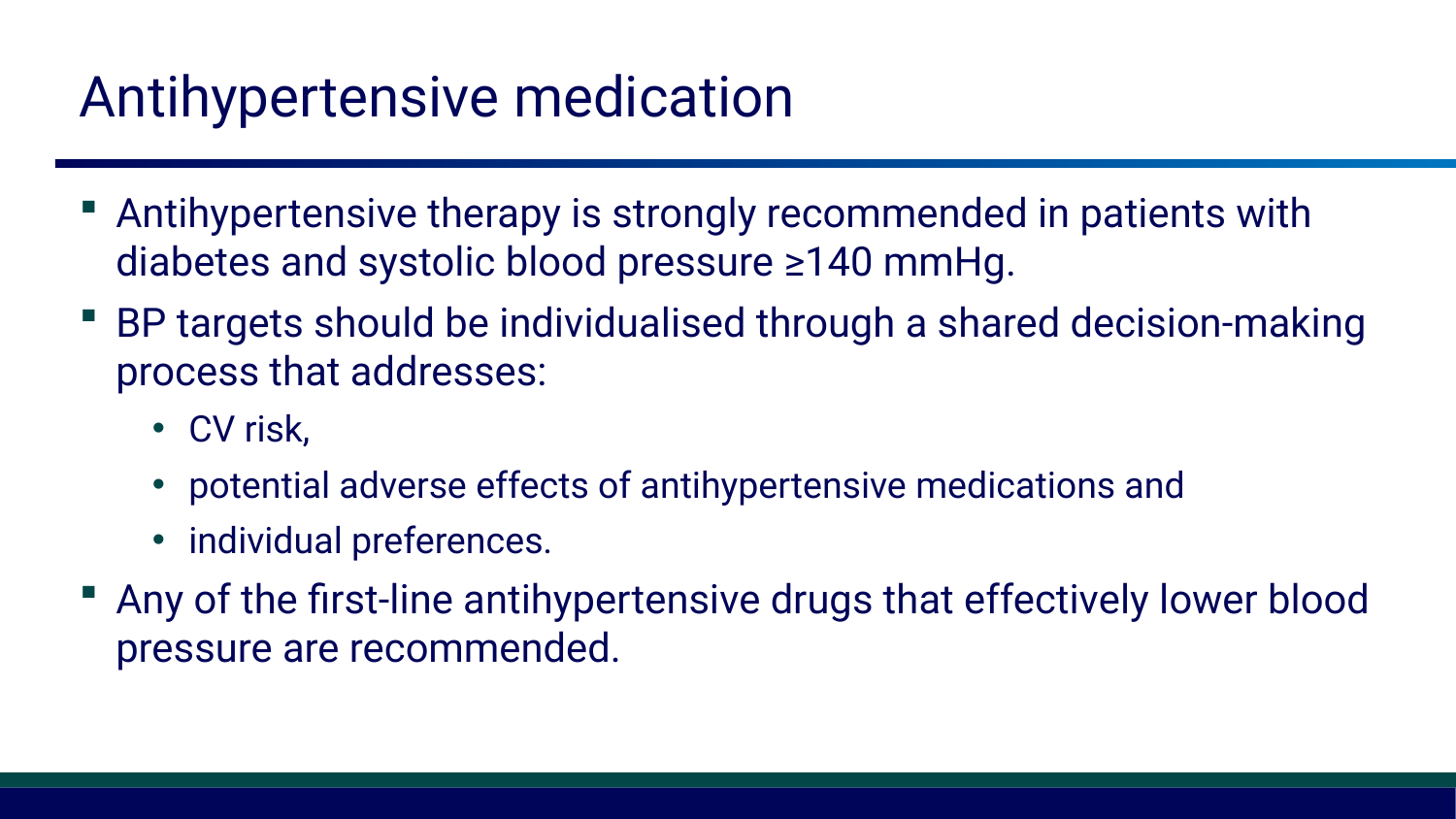

# Antihypertensive medication
Antihypertensive therapy is strongly recommended in patients with diabetes and systolic blood pressure ≥140 mmHg.
BP targets should be individualised through a shared decision-making process that addresses:
CV risk,
potential adverse effects of antihypertensive medications and
individual preferences.
Any of the first-line antihypertensive drugs that effectively lower blood pressure are recommended.